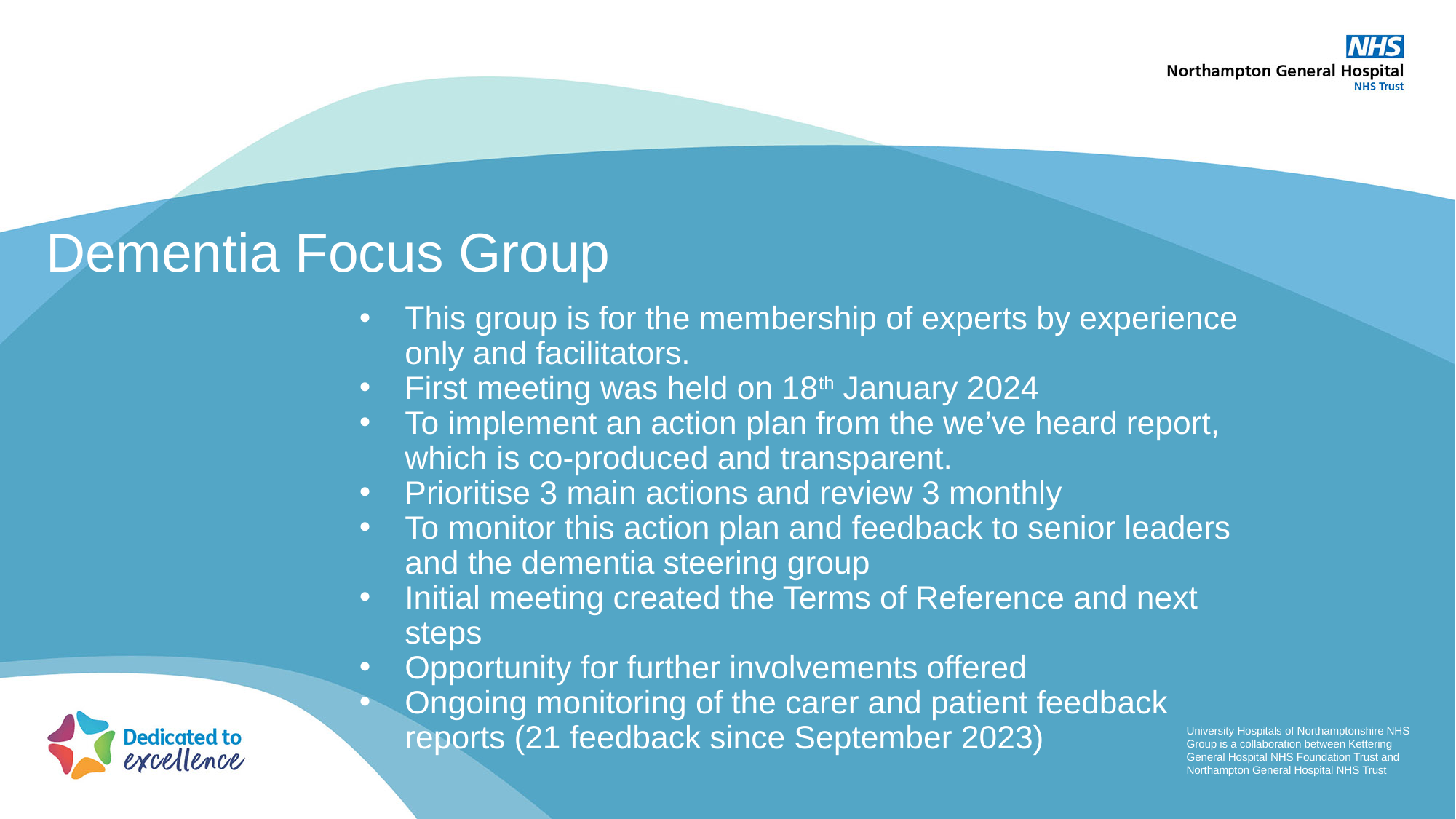

Dementia Focus Group
This group is for the membership of experts by experience only and facilitators.
First meeting was held on 18th January 2024
To implement an action plan from the we’ve heard report, which is co-produced and transparent.
Prioritise 3 main actions and review 3 monthly
To monitor this action plan and feedback to senior leaders and the dementia steering group
Initial meeting created the Terms of Reference and next steps
Opportunity for further involvements offered
Ongoing monitoring of the carer and patient feedback reports (21 feedback since September 2023)